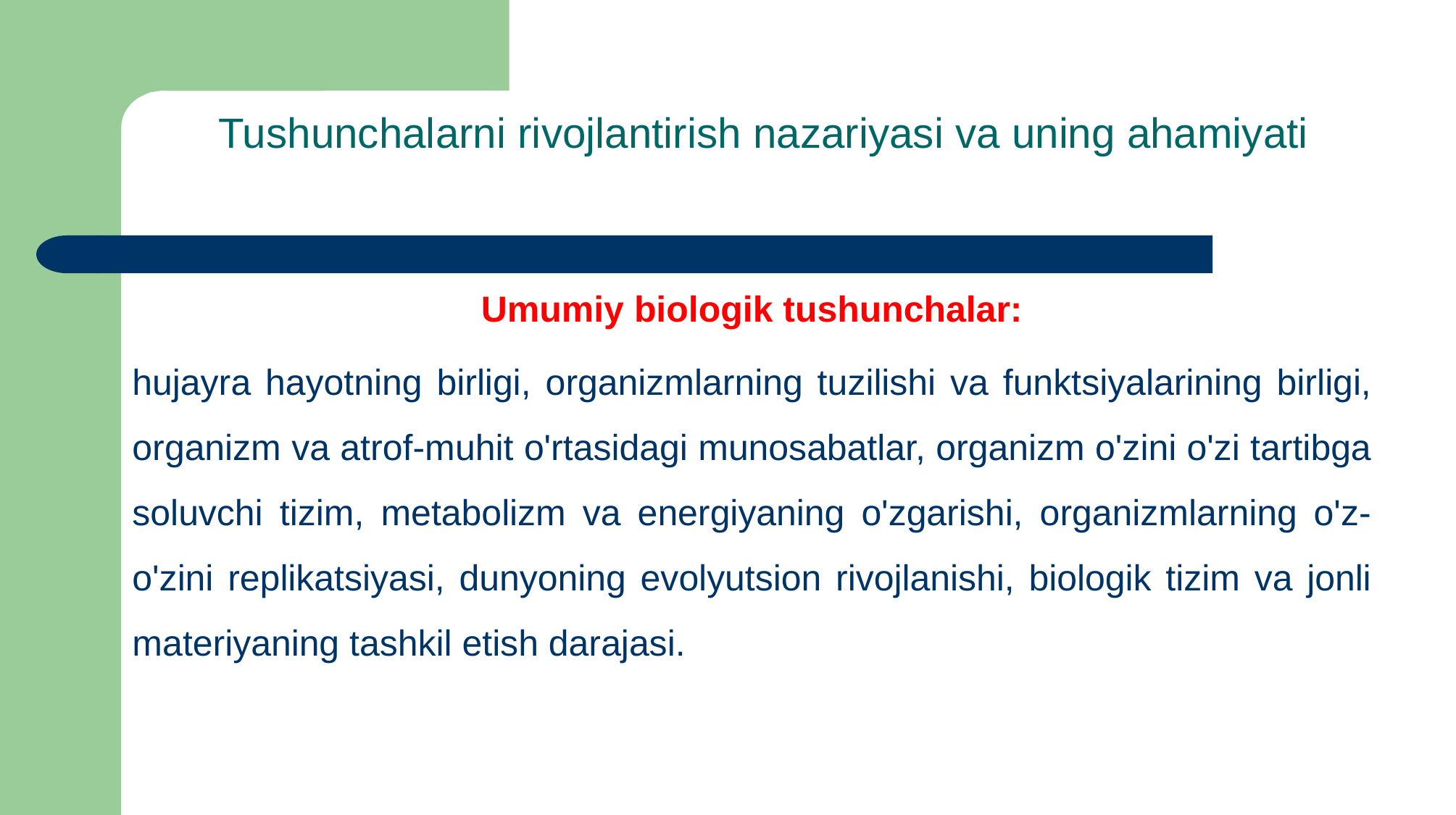

# Tushunchalarni rivojlantirish nazariyasi va uning ahamiyati
Umumiy biologik tushunchalar:
hujayra hayotning birligi, organizmlarning tuzilishi va funktsiyalarining birligi, organizm va atrof-muhit o'rtasidagi munosabatlar, organizm o'zini o'zi tartibga soluvchi tizim, metabolizm va energiyaning o'zgarishi, organizmlarning o'z-o'zini replikatsiyasi, dunyoning evolyutsion rivojlanishi, biologik tizim va jonli materiyaning tashkil etish darajasi.